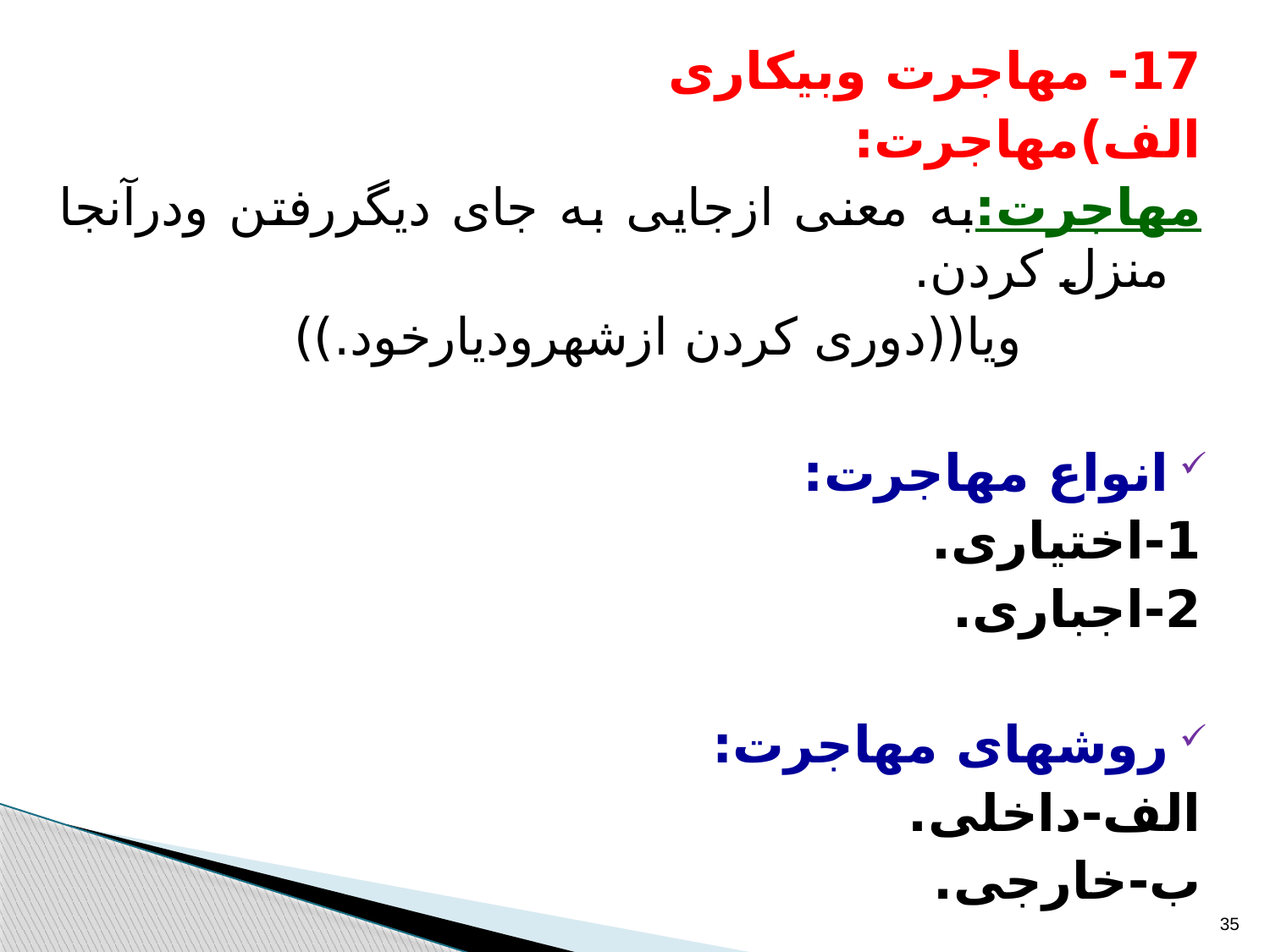

17- مهاجرت وبیکاری
الف)مهاجرت:
مهاجرت:به معنی ازجایی به جای دیگررفتن ودرآنجا منزل کردن.
           ویا((دوری کردن ازشهرودیارخود.))

انواع مهاجرت:
1-اختیاری.
2-اجباری.

روشهای مهاجرت:
الف-داخلی.
ب-خارجی.

35